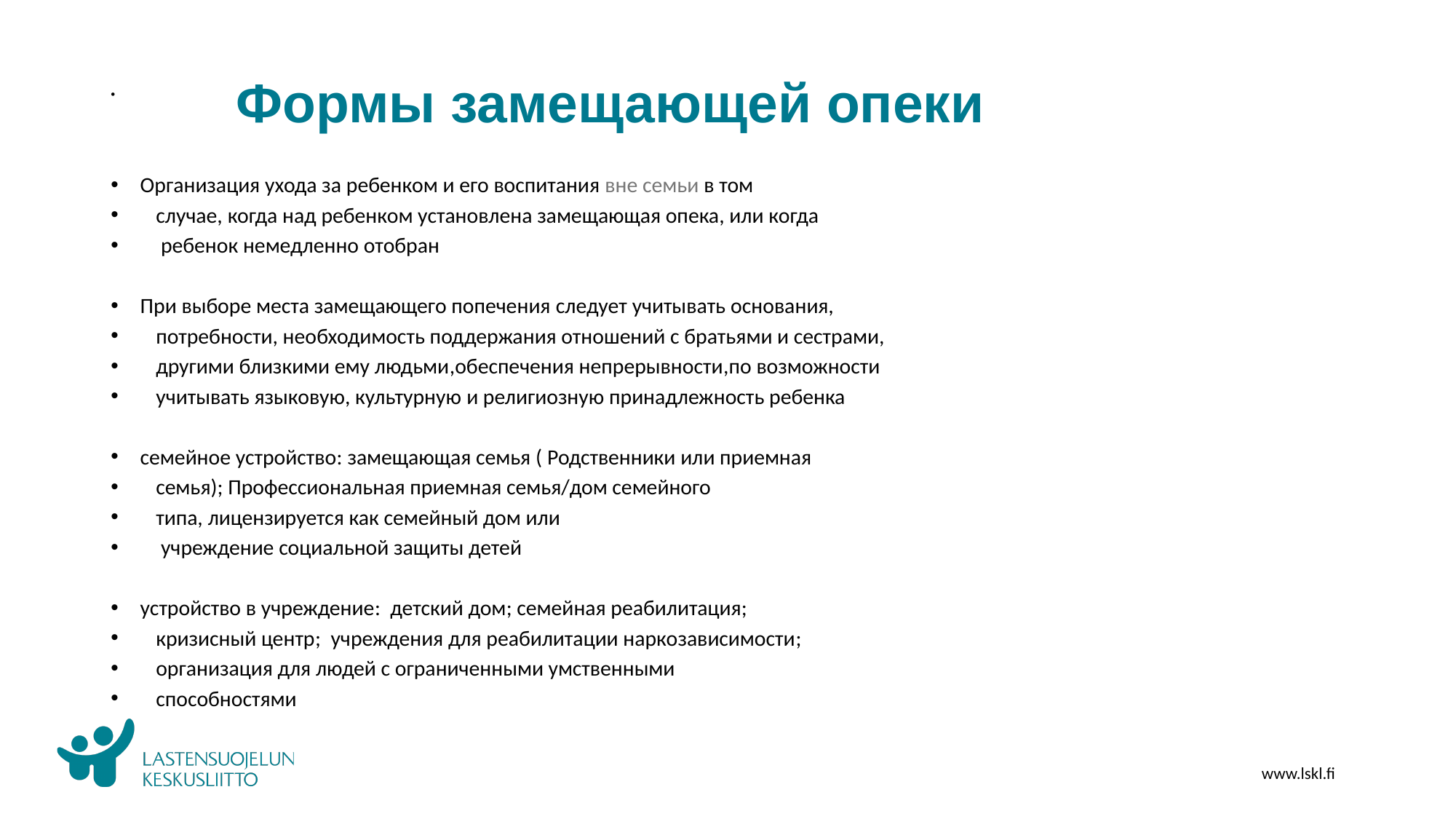

# Формы замещающей опеки

Oрганизация ухода за ребенком и его воспитания вне семьи в том
      случае, когда над ребенком установлена замещающая опека, или когда
       ребенок немедленно отобран

При выборе места замещающего попечения следует учитывать основания,
      потребности, необходимость поддержания отношений с братьями и сестрами,
      другими близкими ему людьми,обеспечения непрерывности,по возможности
      учитывать языковую, культурную и религиозную принадлежность ребенка

семейное устройство: замещающая семья ( Родственники или приемная
      семья); Профессиональная приемная семья/дом семейного
      типа, лицензируется как семейный дом или
       учреждение социальной защиты детей

устройство в учреждение:  детский дом; семейная реабилитация;
      кризисный центр;  учреждения для реабилитации наркозависимости;
      организация для людей с ограниченными умственными
      способностями